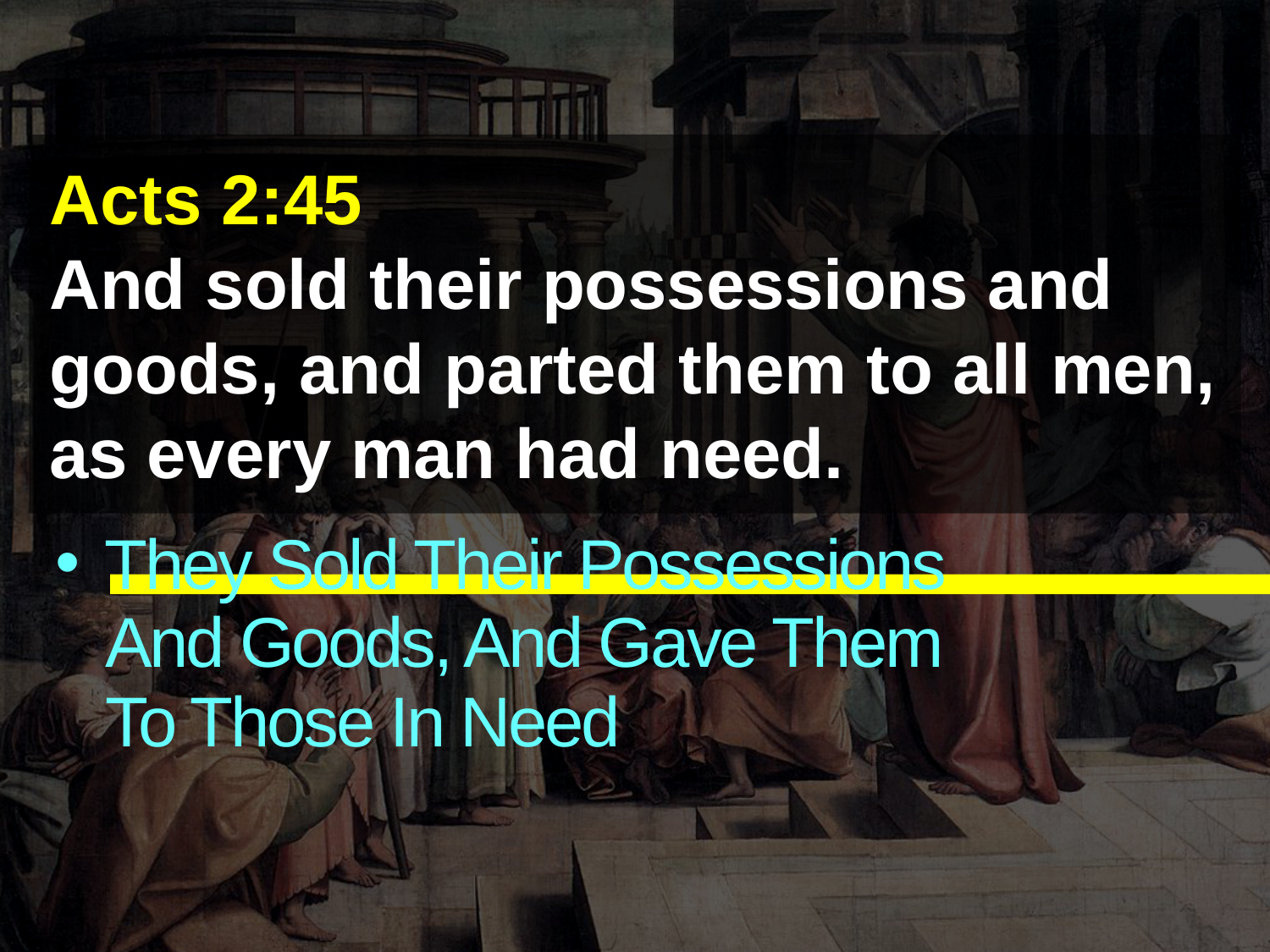

Acts 2:45
And sold their possessions and goods, and parted them to all men, as every man had need.
 They Sold Their Possessions

And Goods, And Gave Them
To Those In Need